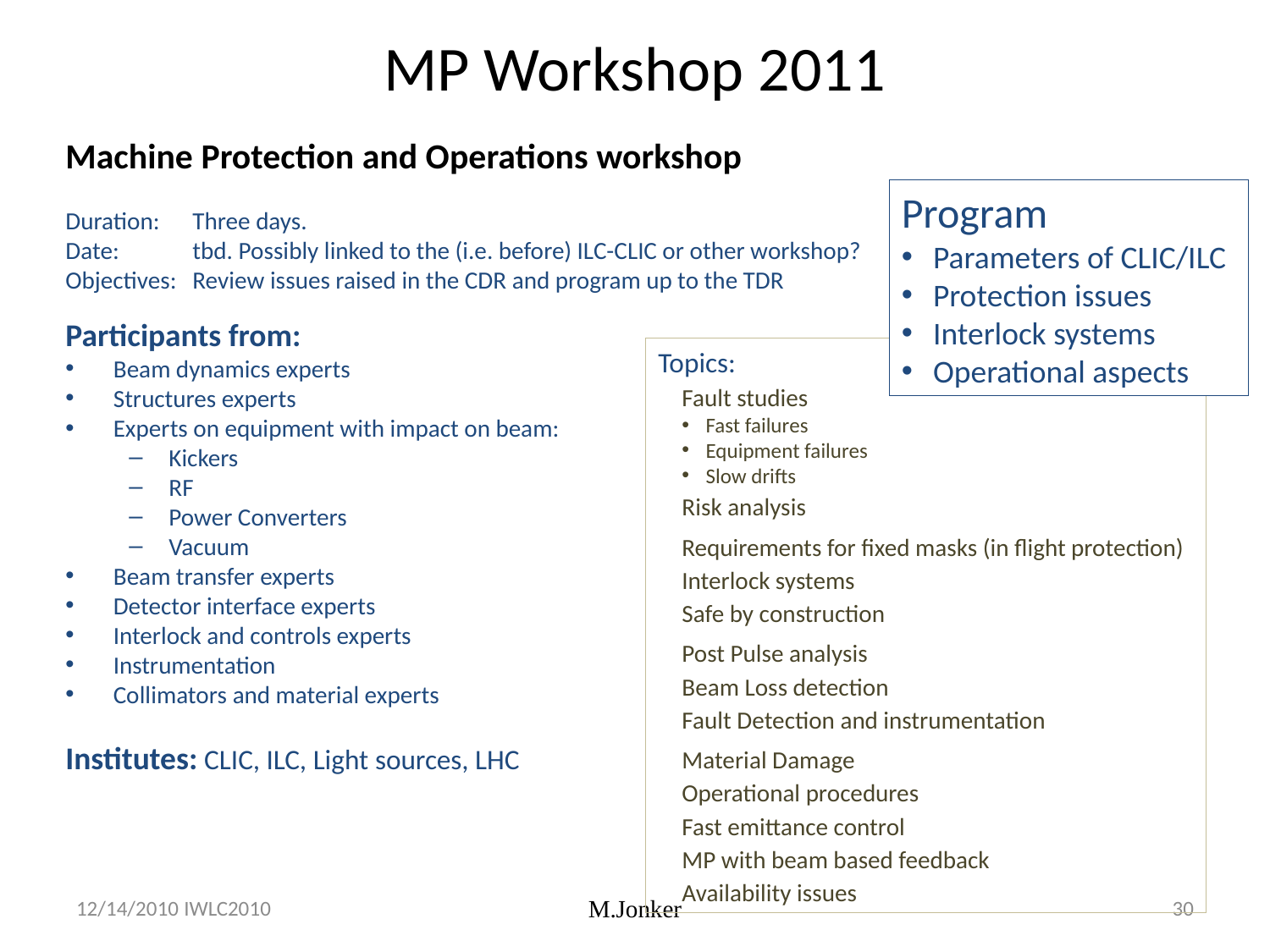

# MP Workshop 2011
Machine Protection and Operations workshop

Duration: 	Three days.
Date:	tbd. Possibly linked to the (i.e. before) ILC-CLIC or other workshop?
Objectives:	Review issues raised in the CDR and program up to the TDR
Participants from:
Beam dynamics experts
Structures experts
Experts on equipment with impact on beam:
Kickers
RF
Power Converters
Vacuum
Beam transfer experts
Detector interface experts
Interlock and controls experts
Instrumentation
Collimators and material experts

Institutes: CLIC, ILC, Light sources, LHC

Program
Parameters of CLIC/ILC
Protection issues
Interlock systems
Operational aspects
Topics:
Fault studies
Fast failures
Equipment failures
Slow drifts
Risk analysis
Requirements for fixed masks (in flight protection)
Interlock systems
Safe by construction
Post Pulse analysis
Beam Loss detection
Fault Detection and instrumentation
Material Damage
Operational procedures
Fast emittance control
MP with beam based feedback
Availability issues
12/14/2010 IWLC2010
30
M.Jonker